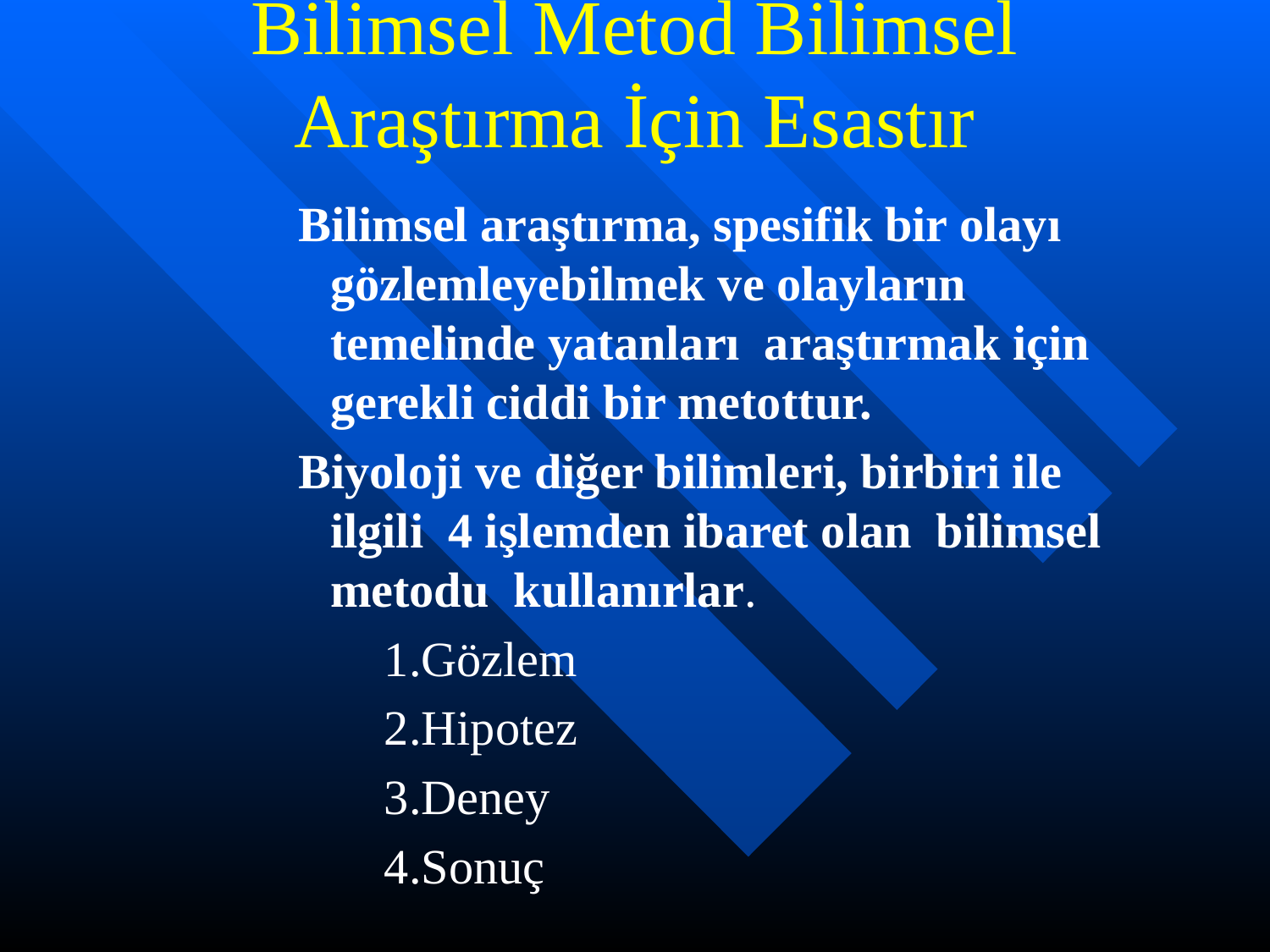

# Bilimsel Metod Bilimsel Araştırma İçin Esastır
Bilimsel araştırma, spesifik bir olayı gözlemleyebilmek ve olayların  temelinde yatanları  araştırmak için  gerekli ciddi bir metottur.
Biyoloji ve diğer bilimleri, birbiri ile ilgili  4 işlemden ibaret olan  bilimsel metodu  kullanırlar.
       1.Gözlem
       2.Hipotez
       3.Deney
       4.Sonuç